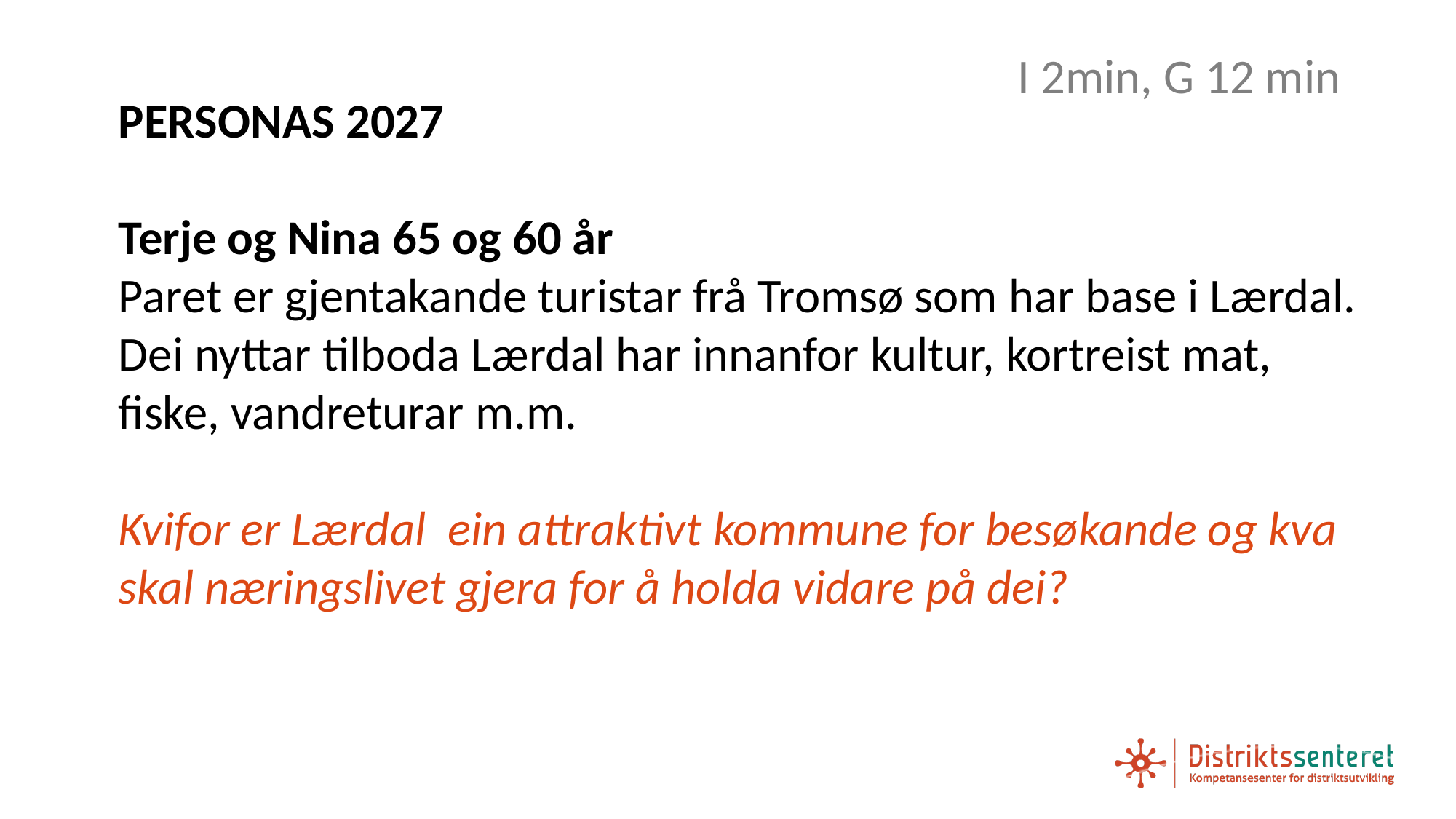

I 2min, G 12 min
PERSONAS 2027

Terje og Nina 65 og 60 år
Paret er gjentakande turistar frå Tromsø som har base i Lærdal. Dei nyttar tilboda Lærdal har innanfor kultur, kortreist mat, fiske, vandreturar m.m.

Kvifor er Lærdal  ein attraktivt kommune for besøkande og kva skal næringslivet gjera for å holda vidare på dei?